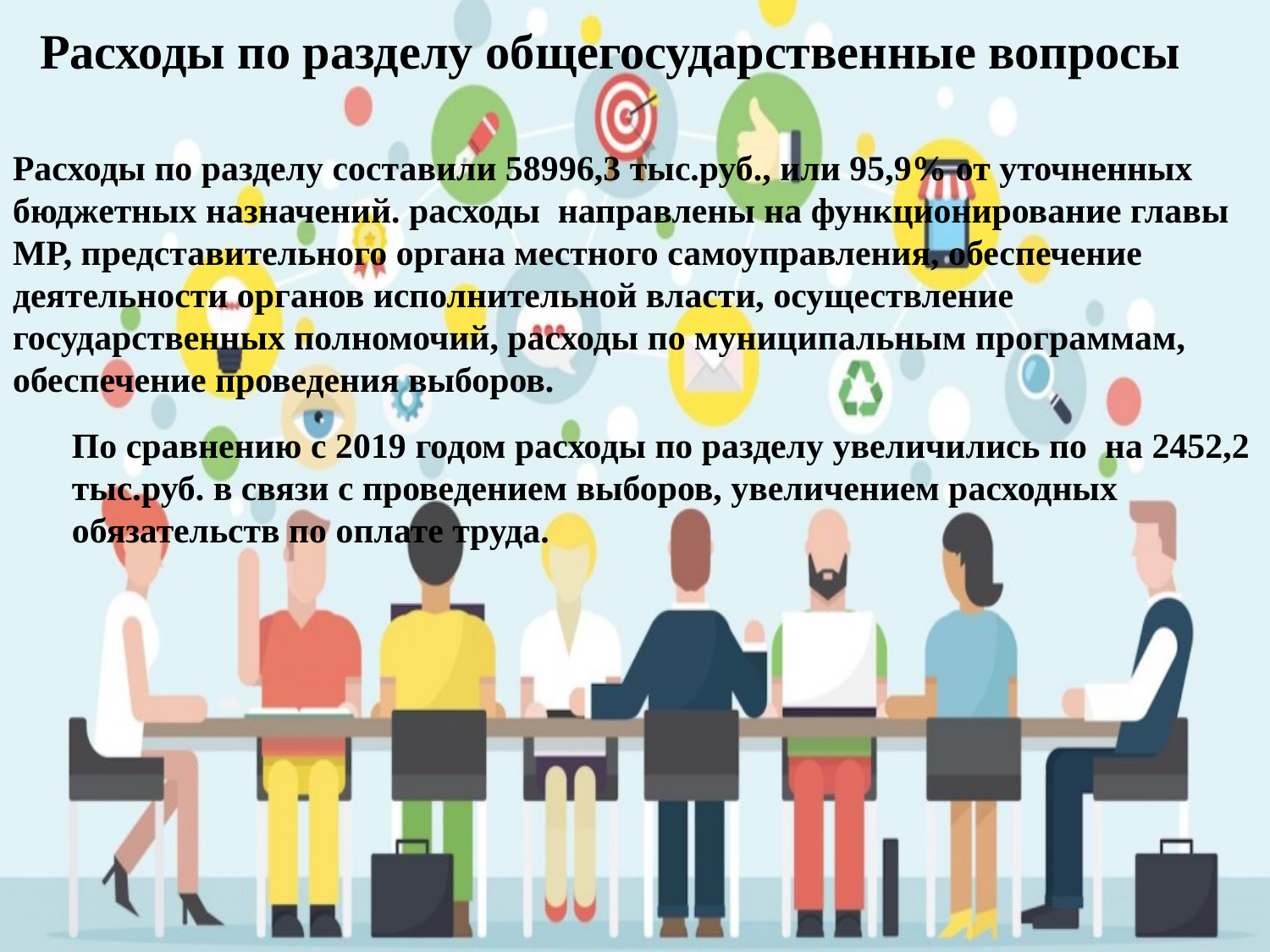

# Расходы по разделу общегосударственные вопросы
Расходы по разделу составили 58996,3 тыс.руб., или 95,9% от уточненных бюджетных назначений. расходы  направлены на функционирование главы МР, представительного органа местного самоуправления, обеспечение деятельности органов исполнительной власти, осуществление  государственных полномочий, расходы по муниципальным программам, обеспечение проведения выборов.

По сравнению с 2019 годом расходы по разделу увеличились по  на 2452,2 тыс.руб. в связи с проведением выборов, увеличением расходных обязательств по оплате труда.